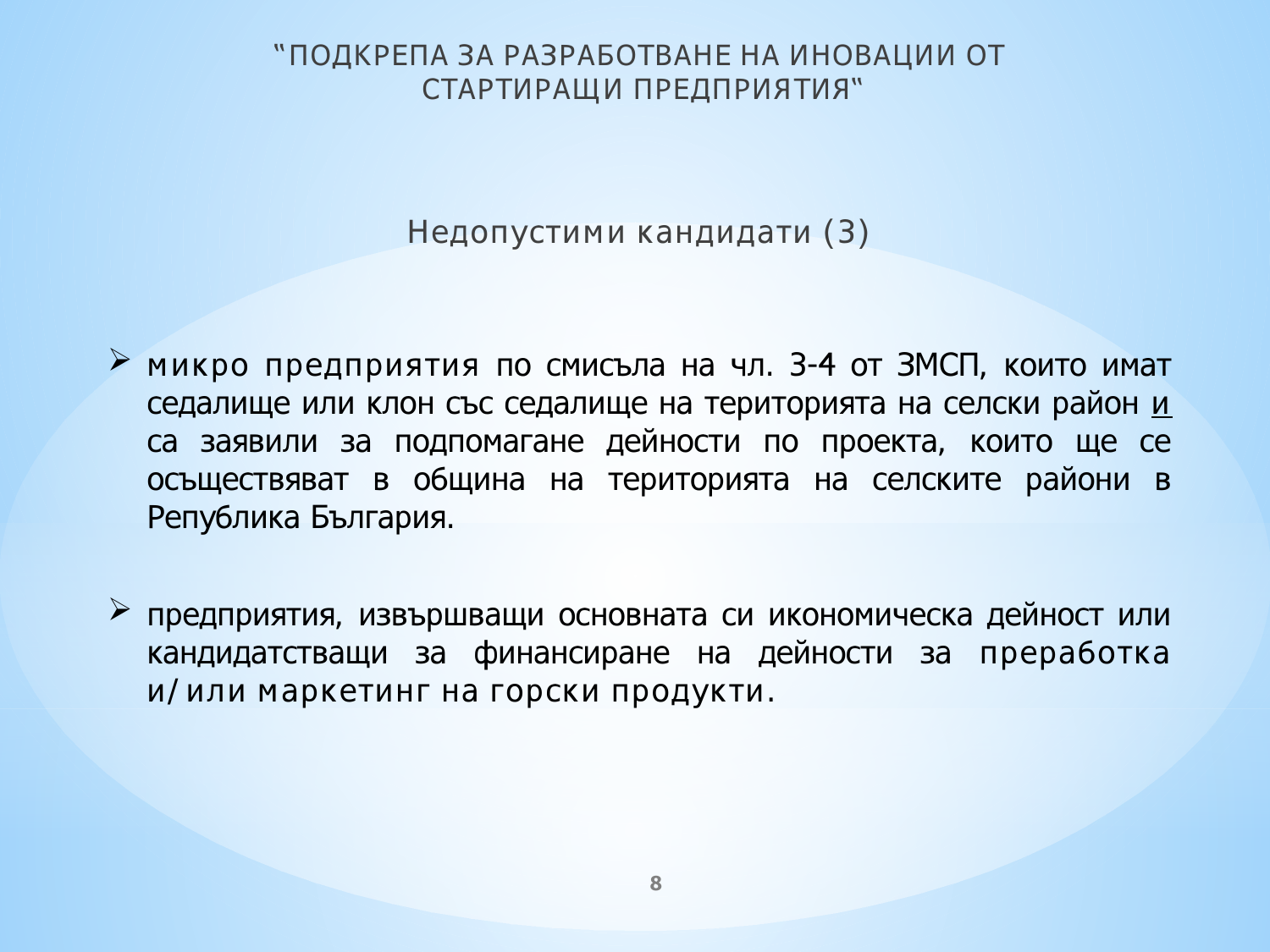

# “ПОДКРЕПА ЗА РАЗРАБОТВАНЕ НА ИНОВАЦИИ ОТ СТАРТИРАЩИ ПРЕДПРИЯТИЯ“

Недопустими кандидати (3)

микро предприятия по смисъла на чл. 3-4 от ЗМСП, които имат седалище или клон със седалище на територията на селски район и са заявили за подпомагане дейности по проекта, които ще се осъществяват в община на територията на селските райони в Република България.

предприятия, извършващи основната си икономическа дейност или кандидатстващи за финансиране на дейности за преработка и/или маркетинг на горски продукти.

8